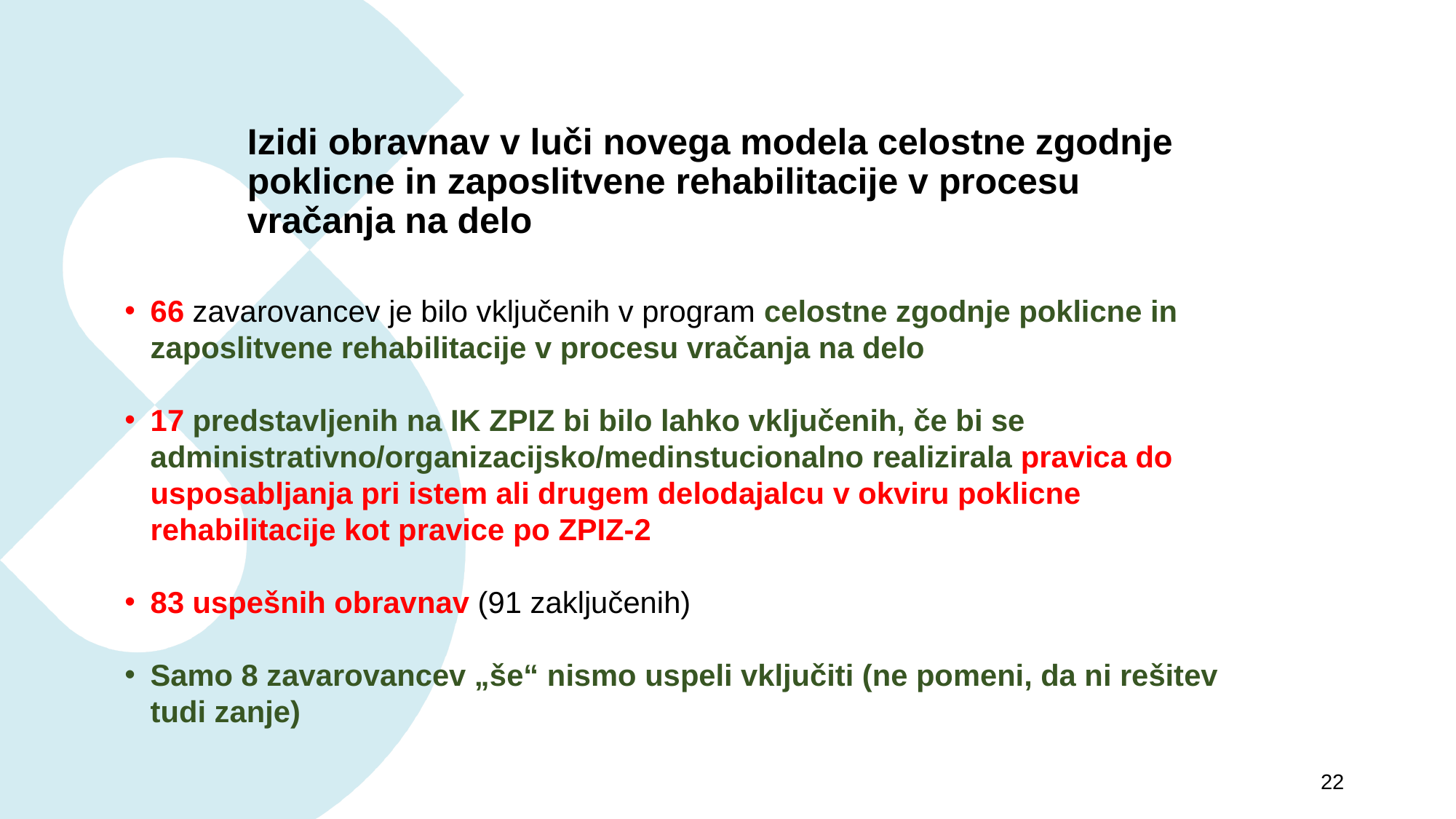

# Izidi obravnav v luči novega modela celostne zgodnje poklicne in zaposlitvene rehabilitacije v procesu vračanja na delo
66 zavarovancev je bilo vključenih v program celostne zgodnje poklicne in zaposlitvene rehabilitacije v procesu vračanja na delo

17 predstavljenih na IK ZPIZ bi bilo lahko vključenih, če bi se administrativno/organizacijsko/medinstucionalno realizirala pravica do usposabljanja pri istem ali drugem delodajalcu v okviru poklicne rehabilitacije kot pravice po ZPIZ-2

83 uspešnih obravnav (91 zaključenih)

Samo 8 zavarovancev „še“ nismo uspeli vključiti (ne pomeni, da ni rešitev tudi zanje)
22